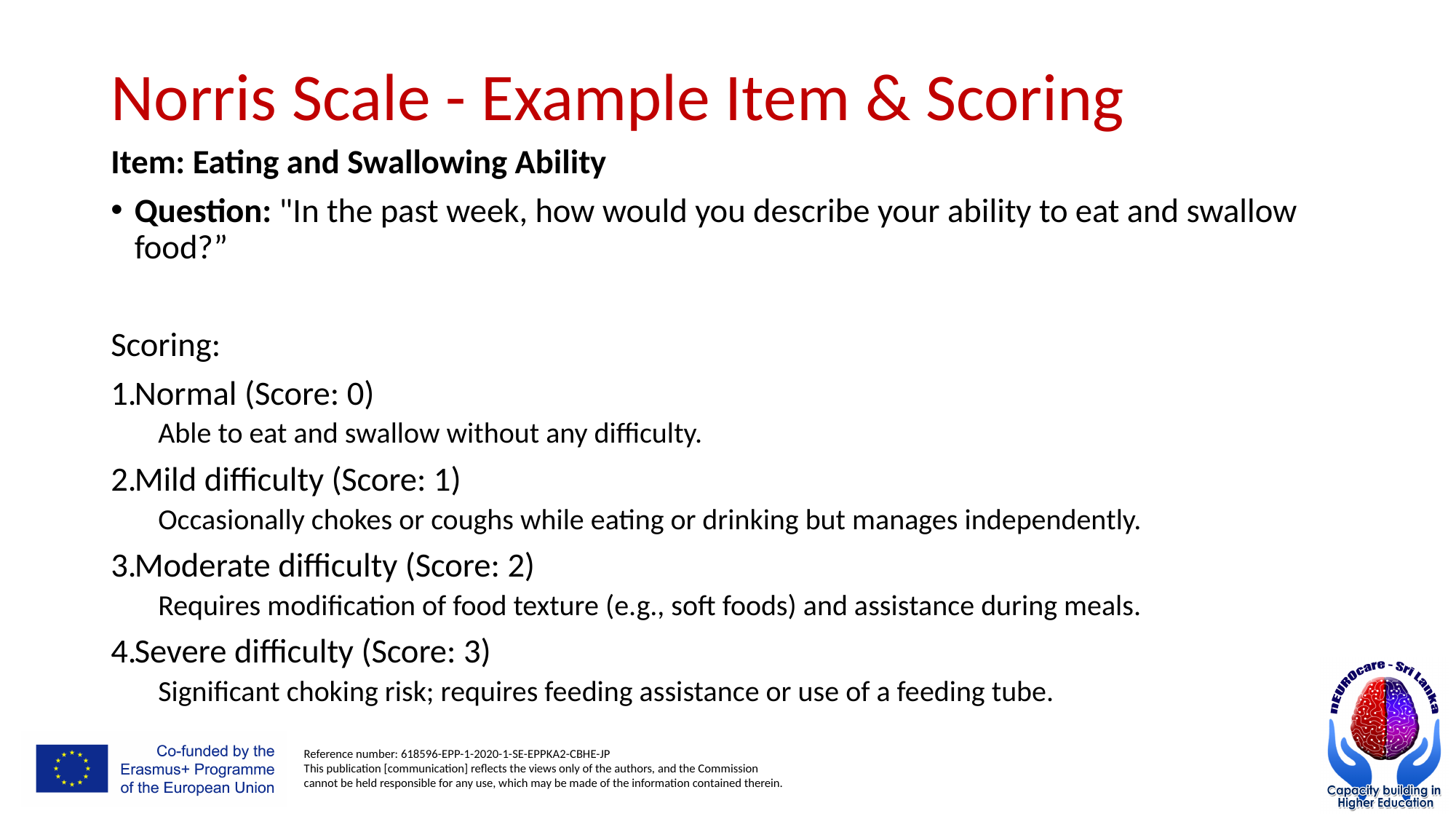

# Norris Scale - Example Item & Scoring
Item: Eating and Swallowing Ability
Question: "In the past week, how would you describe your ability to eat and swallow food?”

Scoring:
Normal (Score: 0)
Able to eat and swallow without any difficulty.
Mild difficulty (Score: 1)
Occasionally chokes or coughs while eating or drinking but manages independently.
Moderate difficulty (Score: 2)
Requires modification of food texture (e.g., soft foods) and assistance during meals.
Severe difficulty (Score: 3)
Significant choking risk; requires feeding assistance or use of a feeding tube.